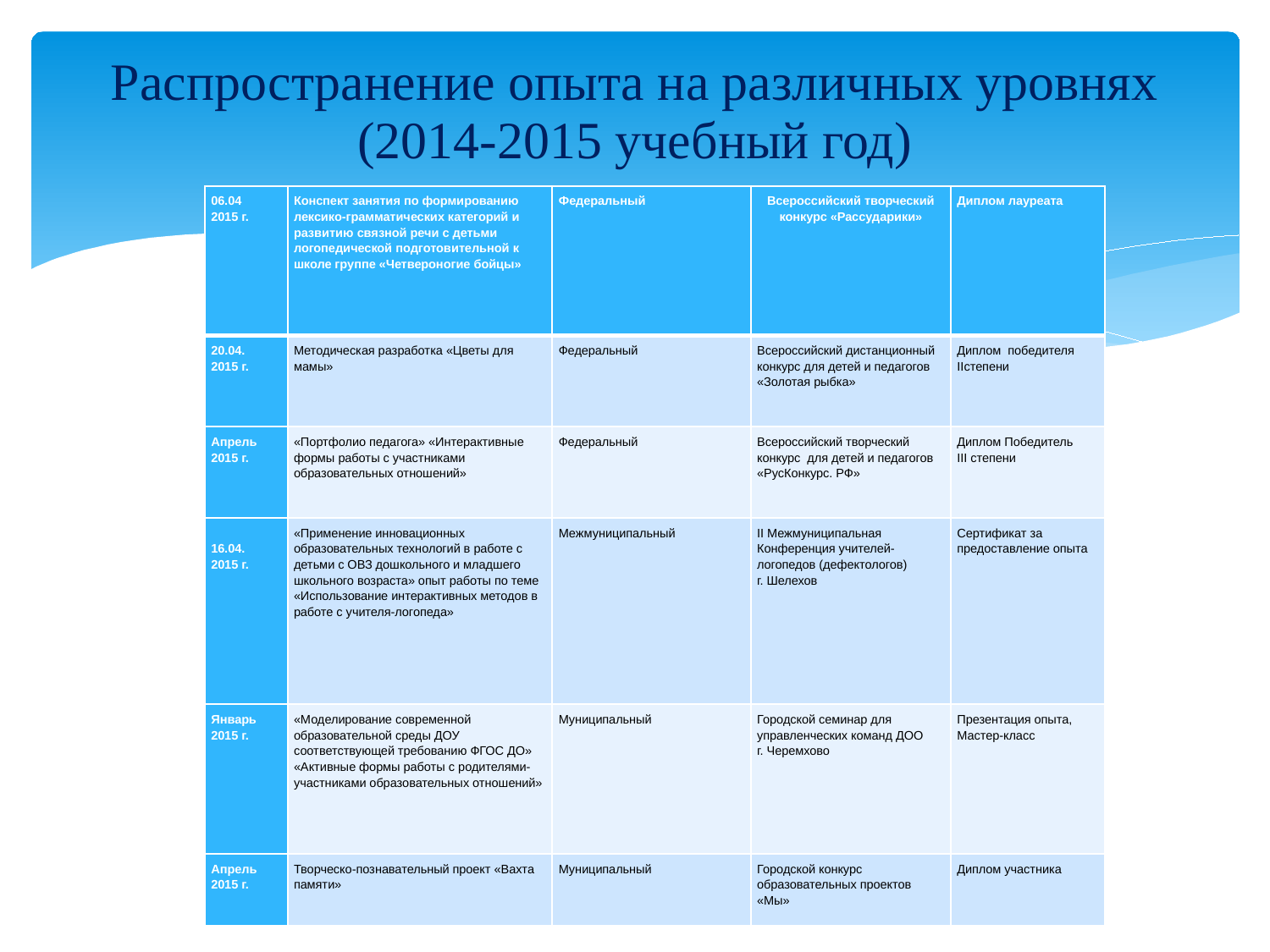

# Распространение опыта на различных уровнях (2014-2015 учебный год)
| 06.04 2015 г. | Конспект занятия по формированию лексико-грамматических категорий и развитию связной речи с детьми логопедической подготовительной к школе группе «Четвероногие бойцы» | Федеральный | Всероссийский творческий конкурс «Рассударики» | Диплом лауреата |
| --- | --- | --- | --- | --- |
| 20.04. 2015 г. | Методическая разработка «Цветы для мамы» | Федеральный | Всероссийский дистанционный конкурс для детей и педагогов «Золотая рыбка» | Диплом победителя IIстепени |
| Апрель 2015 г. | «Портфолио педагога» «Интерактивные формы работы с участниками образовательных отношений» | Федеральный | Всероссийский творческий конкурс для детей и педагогов «РусКонкурс. РФ» | Диплом Победитель III степени |
| 16.04. 2015 г. | «Применение инновационных образовательных технологий в работе с детьми с ОВЗ дошкольного и младшего школьного возраста» опыт работы по теме «Использование интерактивных методов в работе с учителя-логопеда» | Межмуниципальный | II Межмуниципальная Конференция учителей-логопедов (дефектологов) г. Шелехов | Сертификат за предоставление опыта |
| Январь 2015 г. | «Моделирование современной образовательной среды ДОУ соответствующей требованию ФГОС ДО» «Активные формы работы с родителями-участниками образовательных отношений» | Муниципальный | Городской семинар для управленческих команд ДОО г. Черемхово | Презентация опыта, Мастер-класс |
| Апрель 2015 г. | Творческо-познавательный проект «Вахта памяти» | Муниципальный | Городской конкурс образовательных проектов «Мы» | Диплом участника |